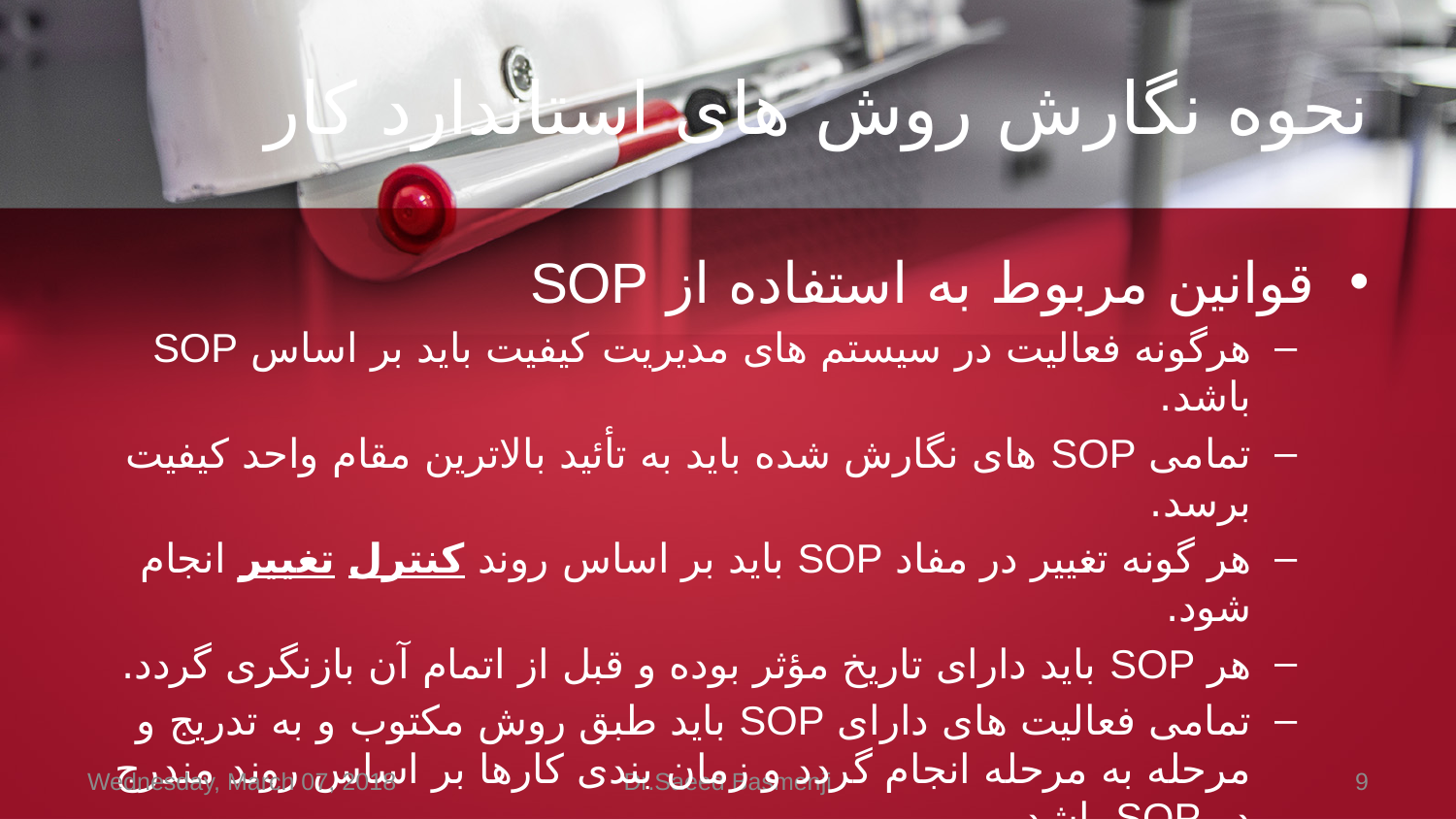

# نحوه نگارش روش های استاندارد کار
قوانین مربوط به استفاده از SOP
هرگونه فعالیت در سیستم های مدیریت کیفیت باید بر اساس SOP‌ باشد.
تمامی SOP های نگارش شده باید به تأئید بالاترین مقام واحد کیفیت برسد.
هر گونه تغییر در مفاد SOP‌ باید بر اساس روند کنترل تغییر انجام شود.
هر SOP‌ باید دارای تاریخ مؤثر بوده و قبل از اتمام آن بازنگری گردد.
تمامی فعالیت های دارای SOP‌ باید طبق روش مکتوب و به تدریج و مرحله به مرحله انجام گردد و زمان بندی کارها بر اساس روند مندرج در SOP‌ باشد.
تمامی SOP های مورد نیاز برای انجام فعالیت باید همواره در دسترس کاربر باشد.

Wednesday, March 07, 2018
Dr.Saeed Basmenji
9